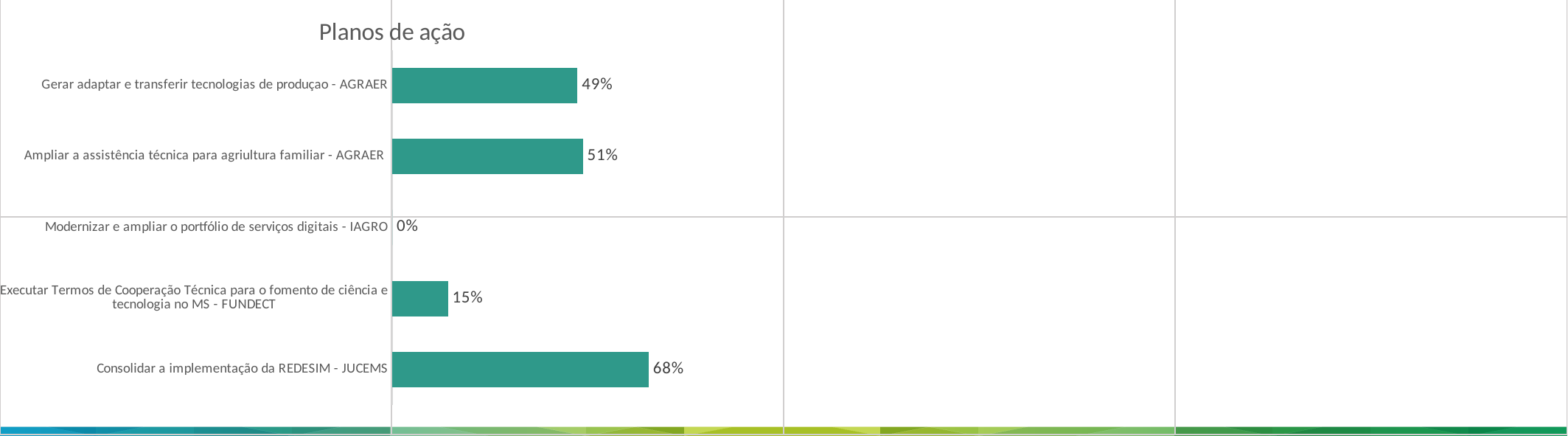

### Chart: Planos de ação

| Category | Porcentagem de execução |
|---|---|
| Consolidar a implementação da REDESIM - JUCEMS | 0.6836 |
| Executar Termos de Cooperação Técnica para o fomento de ciência e tecnologia no MS - FUNDECT | 0.1483 |
| Modernizar e ampliar o portfólio de serviços digitais - IAGRO | 0.0 |
| Ampliar a assistência técnica para agriultura familiar - AGRAER  | 0.5084 |
| Gerar adaptar e transferir tecnologias de produçao - AGRAER | 0.4938 |